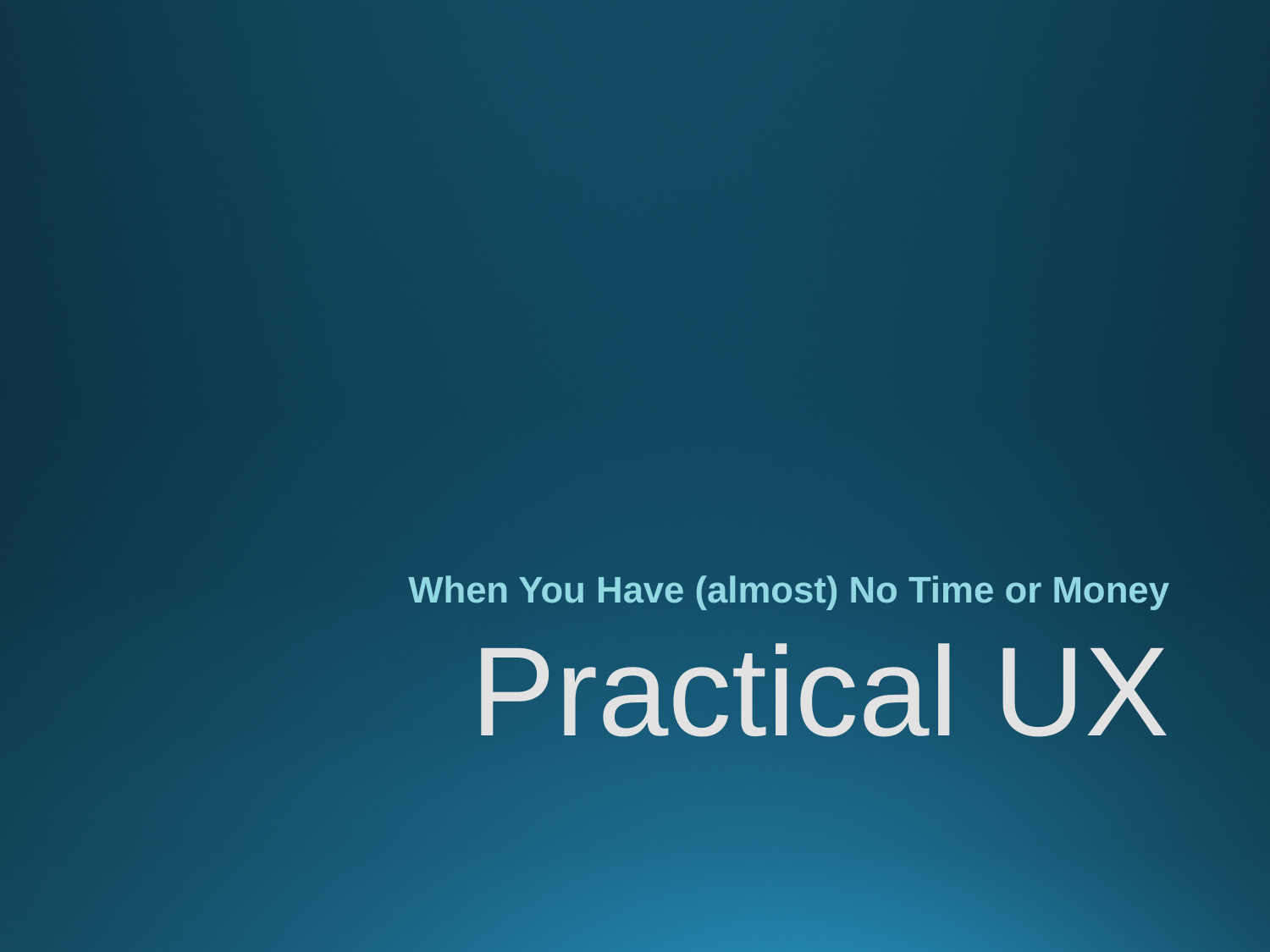

When You Have (almost) No Time or Money
# Practical UX